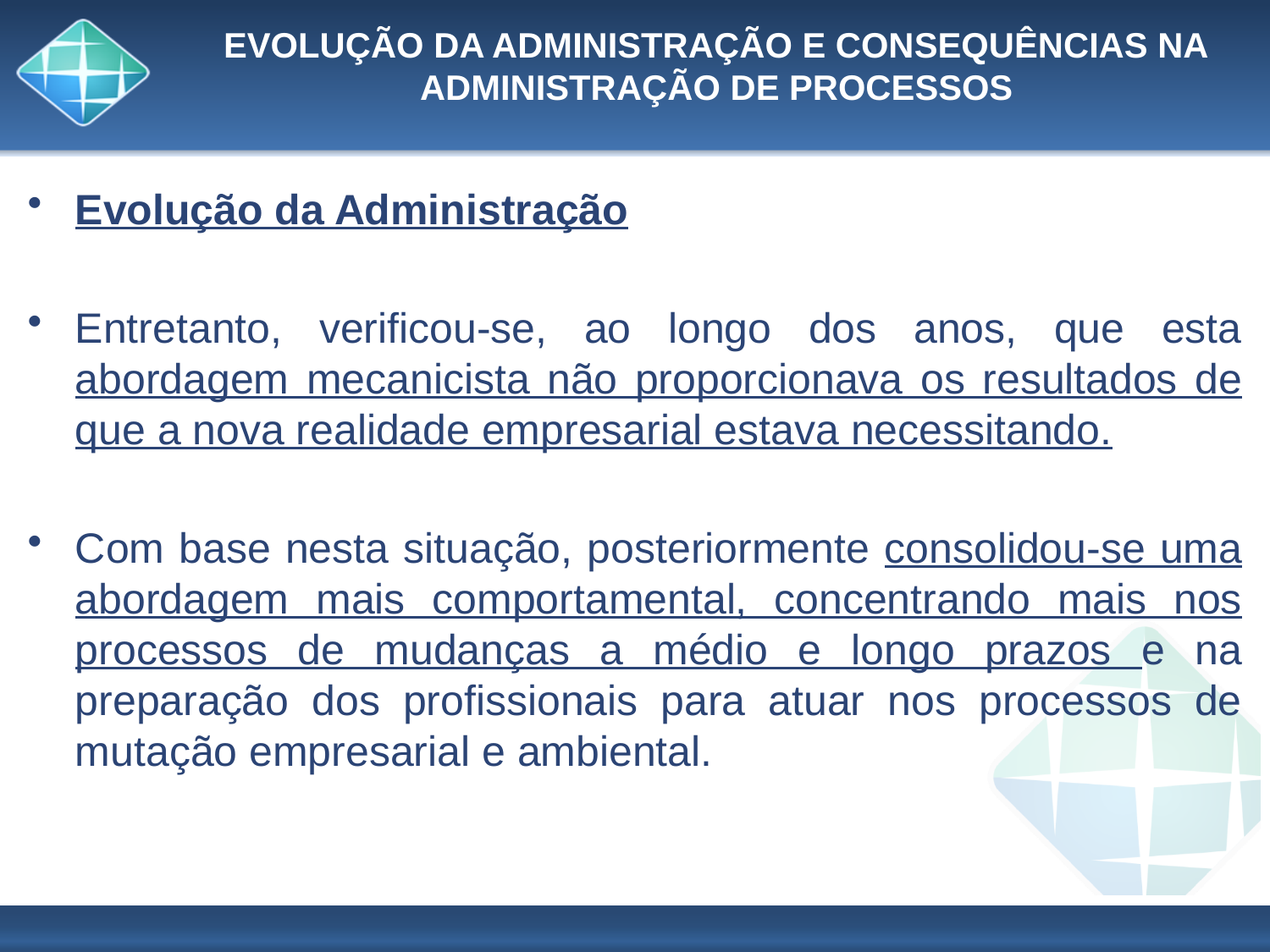

# EVOLUÇÃO DA ADMINISTRAÇÃO E CONSEQUÊNCIAS NA ADMINISTRAÇÃO DE PROCESSOS
Evolução da Administração

Entretanto, verificou-se, ao longo dos anos, que esta abordagem mecanicista não proporcionava os resultados de que a nova realidade empresarial estava necessitando.

Com base nesta situação, posteriormente consolidou-se uma abordagem mais comportamental, concentrando mais nos processos de mudanças a médio e longo prazos e na preparação dos profissionais para atuar nos processos de mutação empresarial e ambiental.